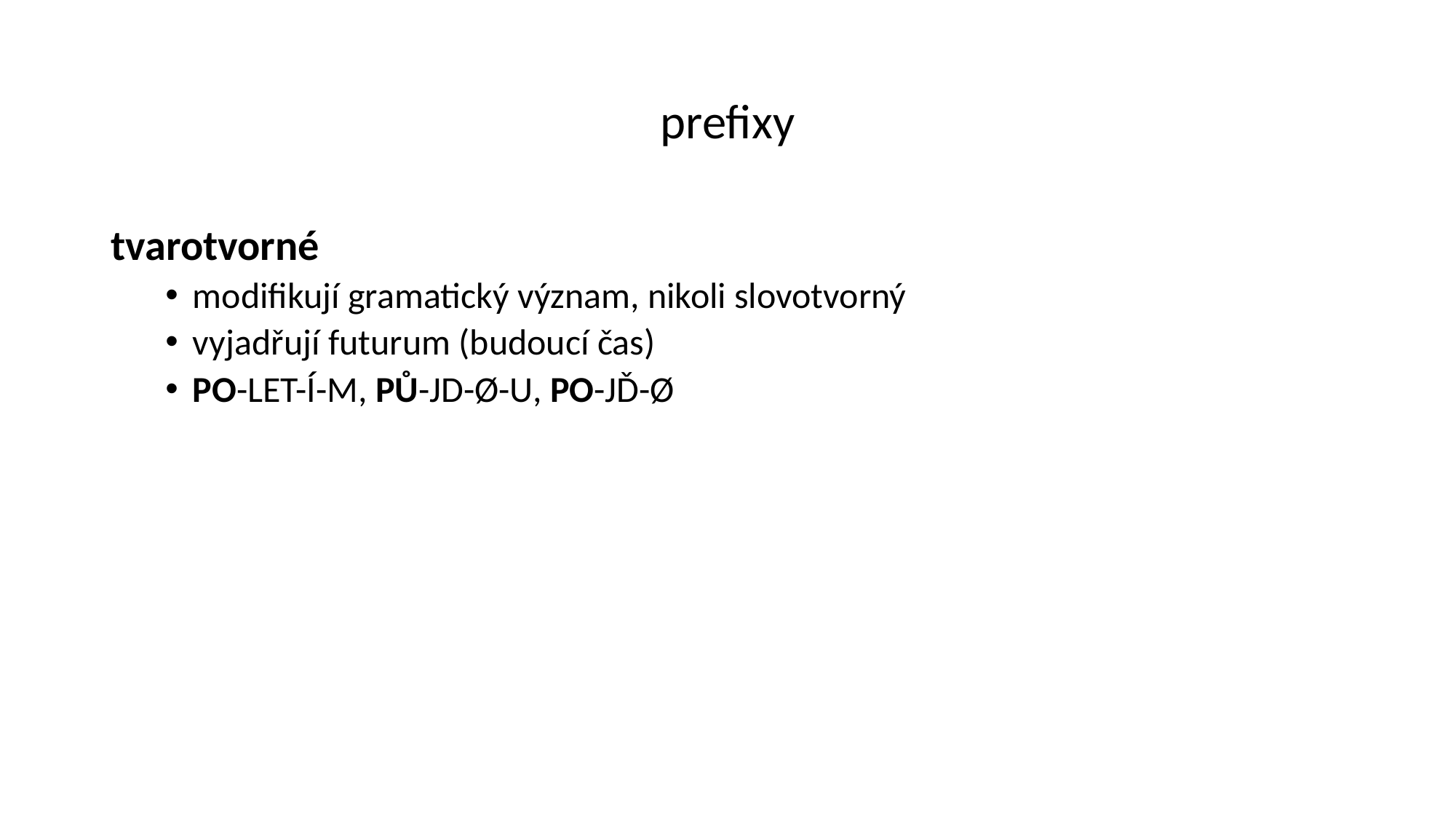

# prefixy
tvarotvorné
modifikují gramatický význam, nikoli slovotvorný
vyjadřují futurum (budoucí čas)
PO-LET-Í-M, PŮ-JD-Ø-U, PO-JĎ-Ø